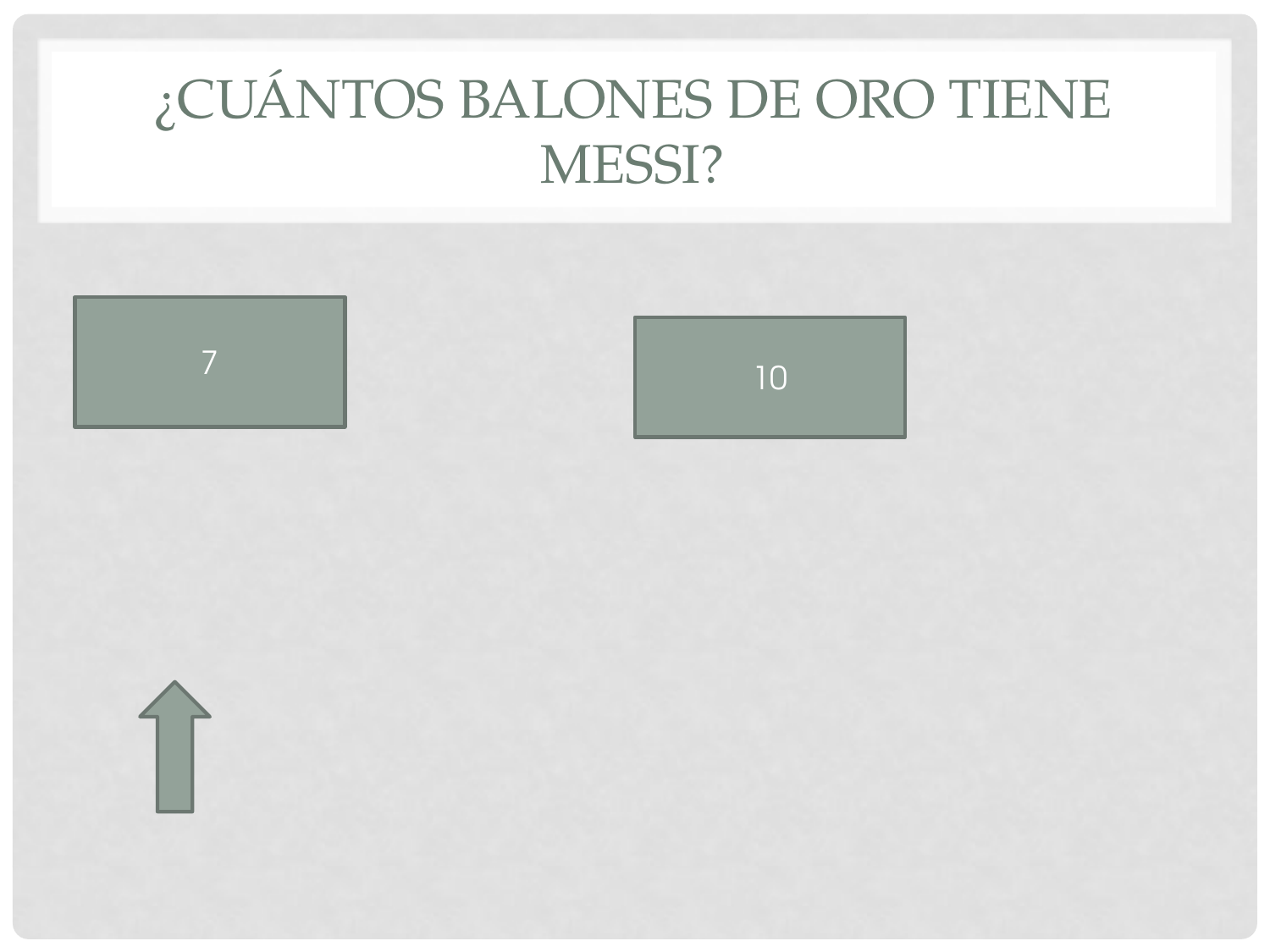

# ¿Cuántos BALONES DE ORO TIENE MESSI?
7
10